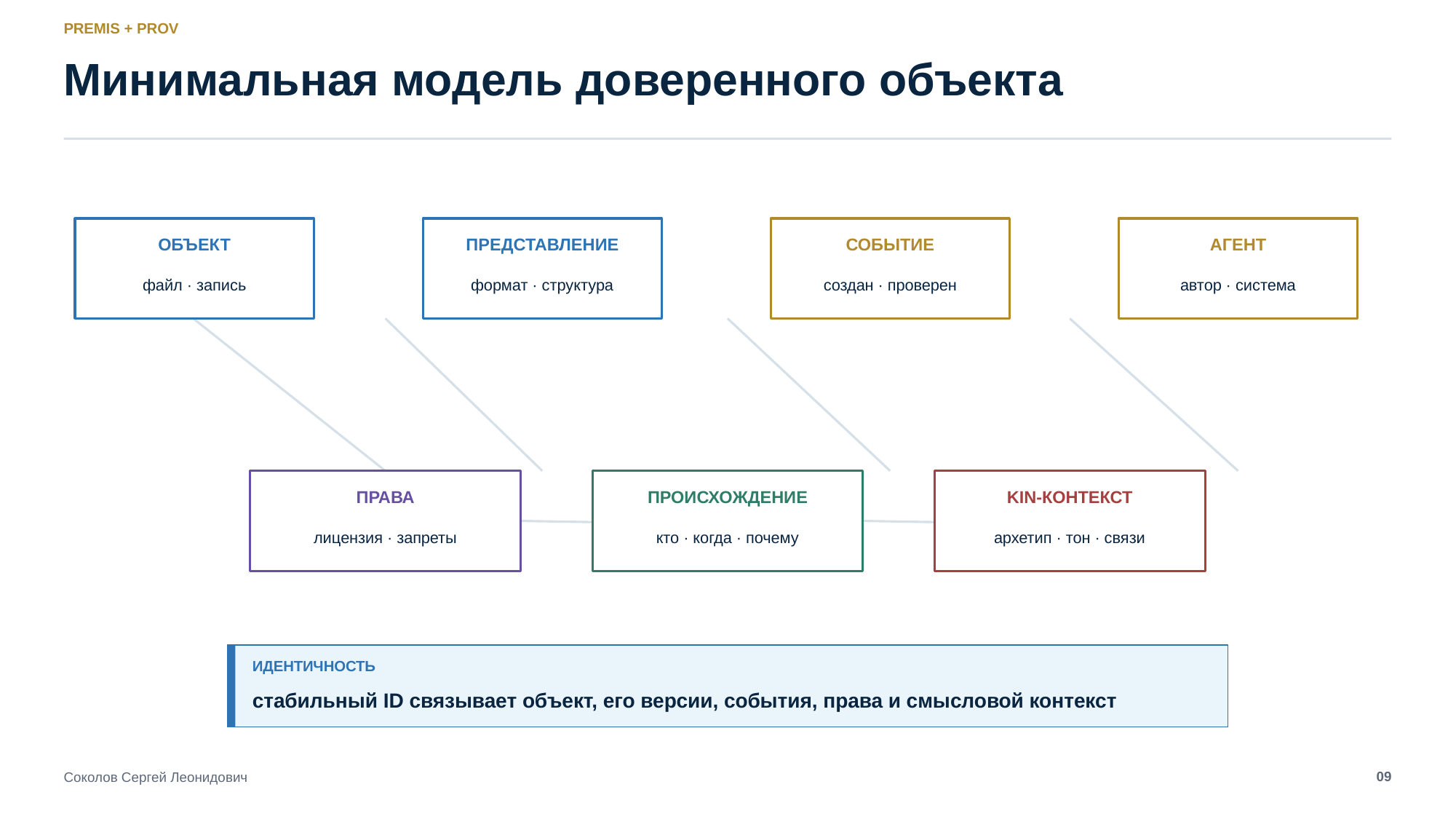

PREMIS + PROV
Минимальная модель доверенного объекта

ОБЪЕКТ
ПРЕДСТАВЛЕНИЕ
СОБЫТИЕ
АГЕНТ
файл · запись
формат · структура
создан · проверен
автор · система

ПРАВА
ПРОИСХОЖДЕНИЕ
KIN-КОНТЕКСТ

лицензия · запреты
кто · когда · почему
архетип · тон · связи

ИДЕНТИЧНОСТЬ
стабильный ID связывает объект, его версии, события, права и смысловой контекст
09
Соколов Сергей Леонидович